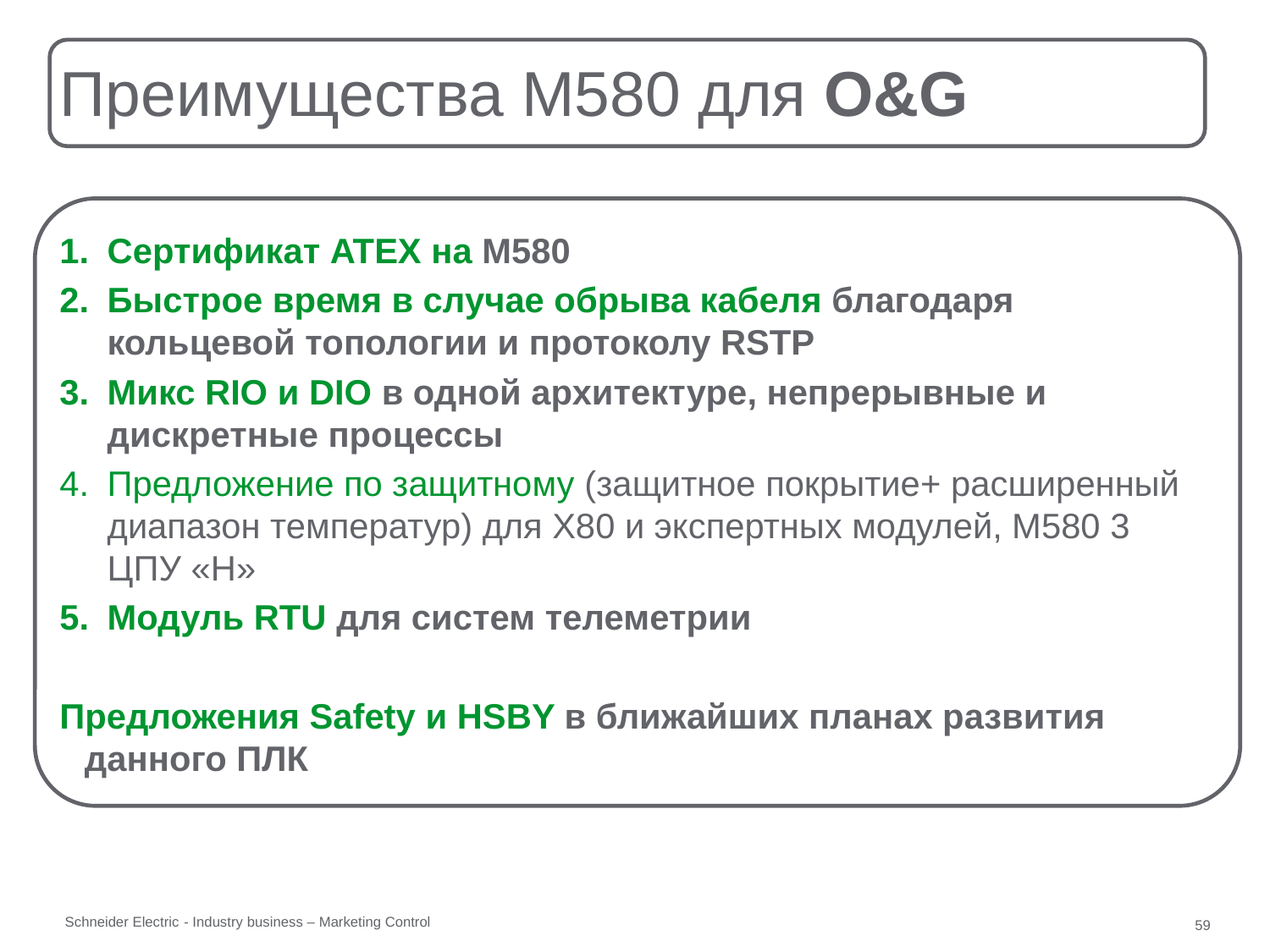

# Преимущества M580 для O&G

Сертификат ATEX на M580
Быстрое время в случае обрыва кабеля благодаря кольцевой топологии и протоколу RSTP
Микс RIO и DIO в одной архитектуре, непрерывные и дискретные процессы
Предложение по защитному (защитное покрытие+ расширенный диапазон температур) для X80 и экспертных модулей, M580 3 ЦПУ «H»
Модуль RTU для систем телеметрии

Предложения Safety и HSBY в ближайших планах развития данного ПЛК